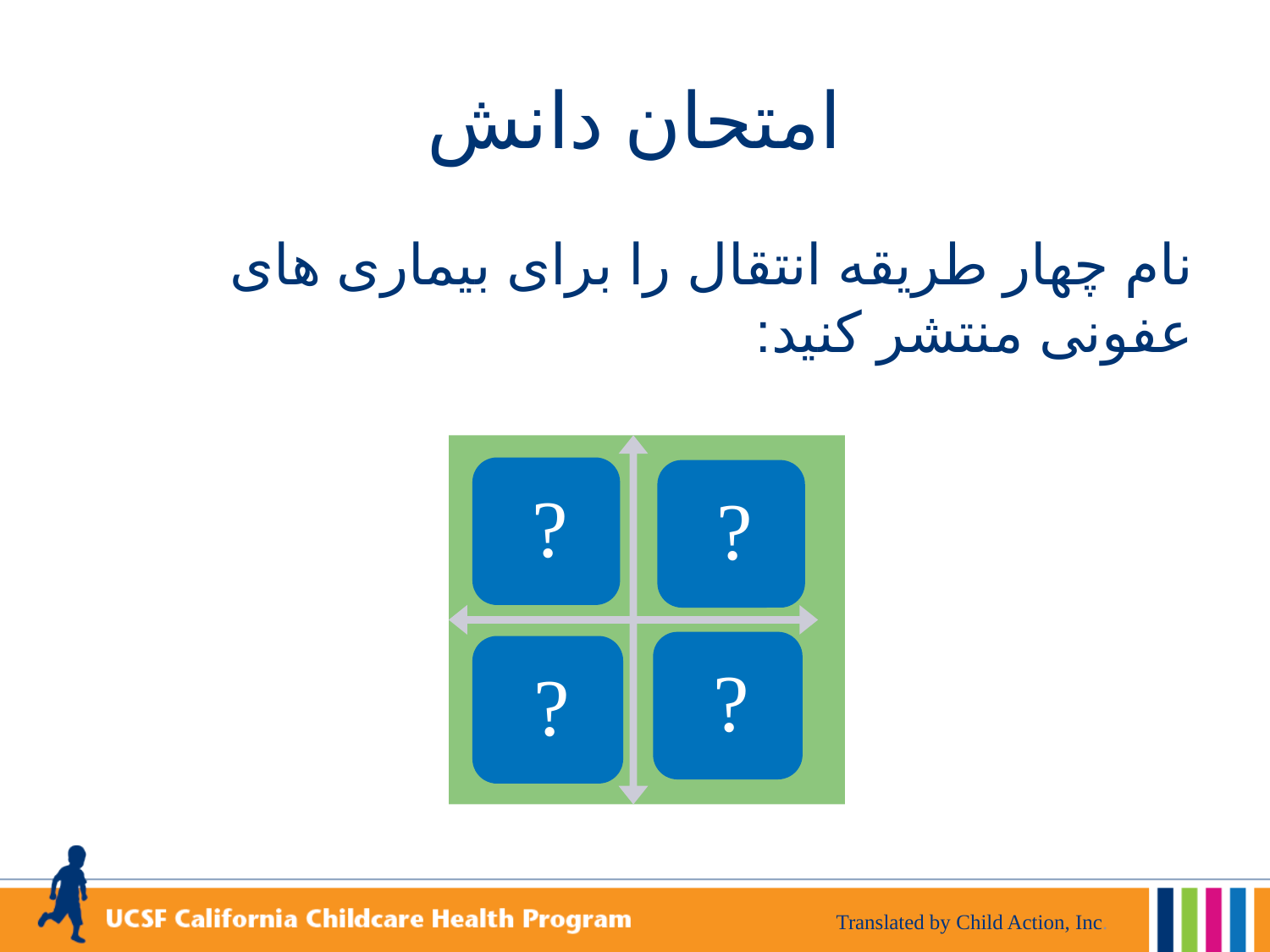

# امتحان دانش
نام چهار طریقه انتقال را برای بیماری های عفونی منتشر کنید:
?
?
?
?
Translated by Child Action, Inc.